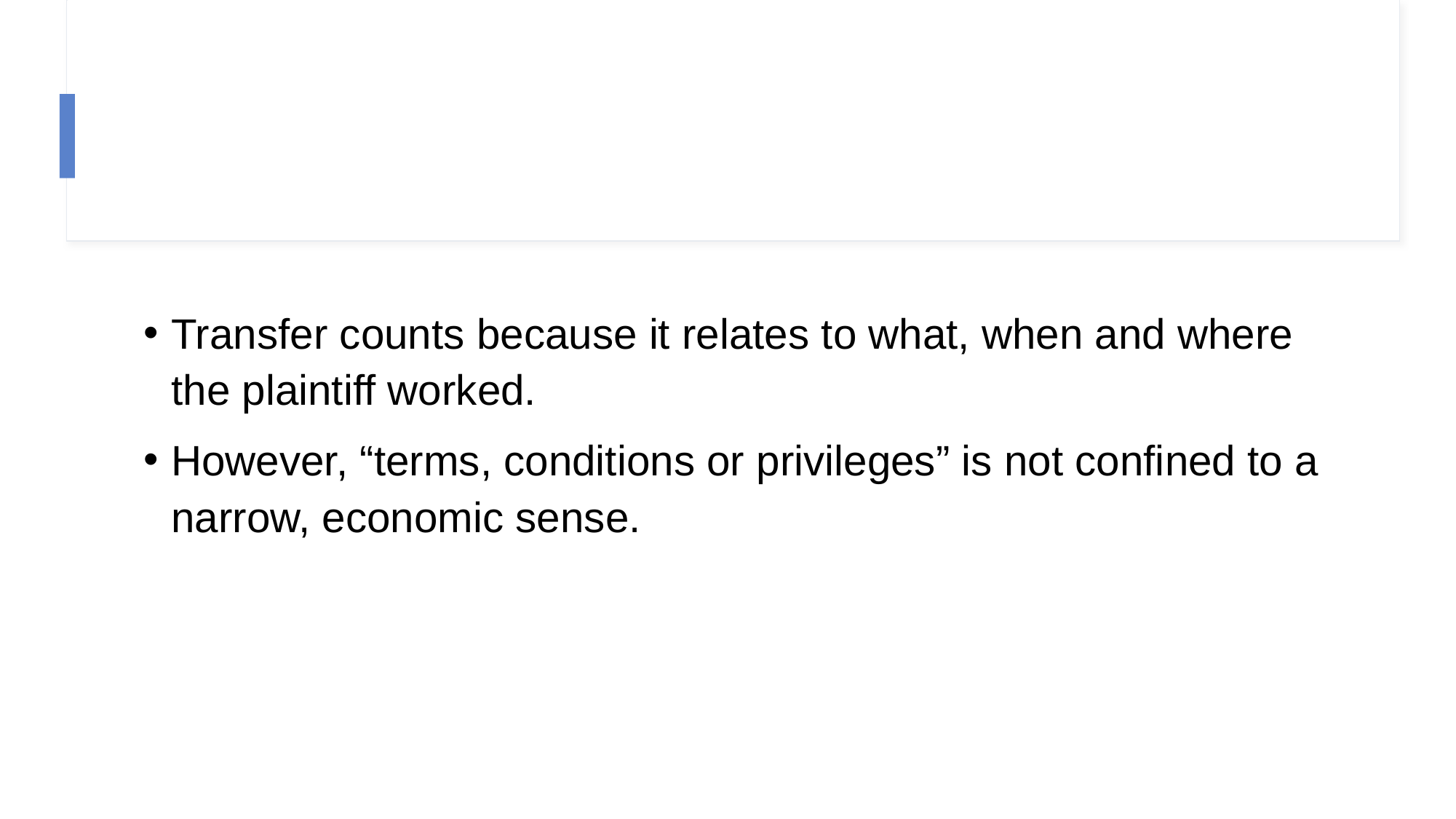

#
Transfer counts because it relates to what, when and where the plaintiff worked.
However, “terms, conditions or privileges” is not confined to a narrow, economic sense.